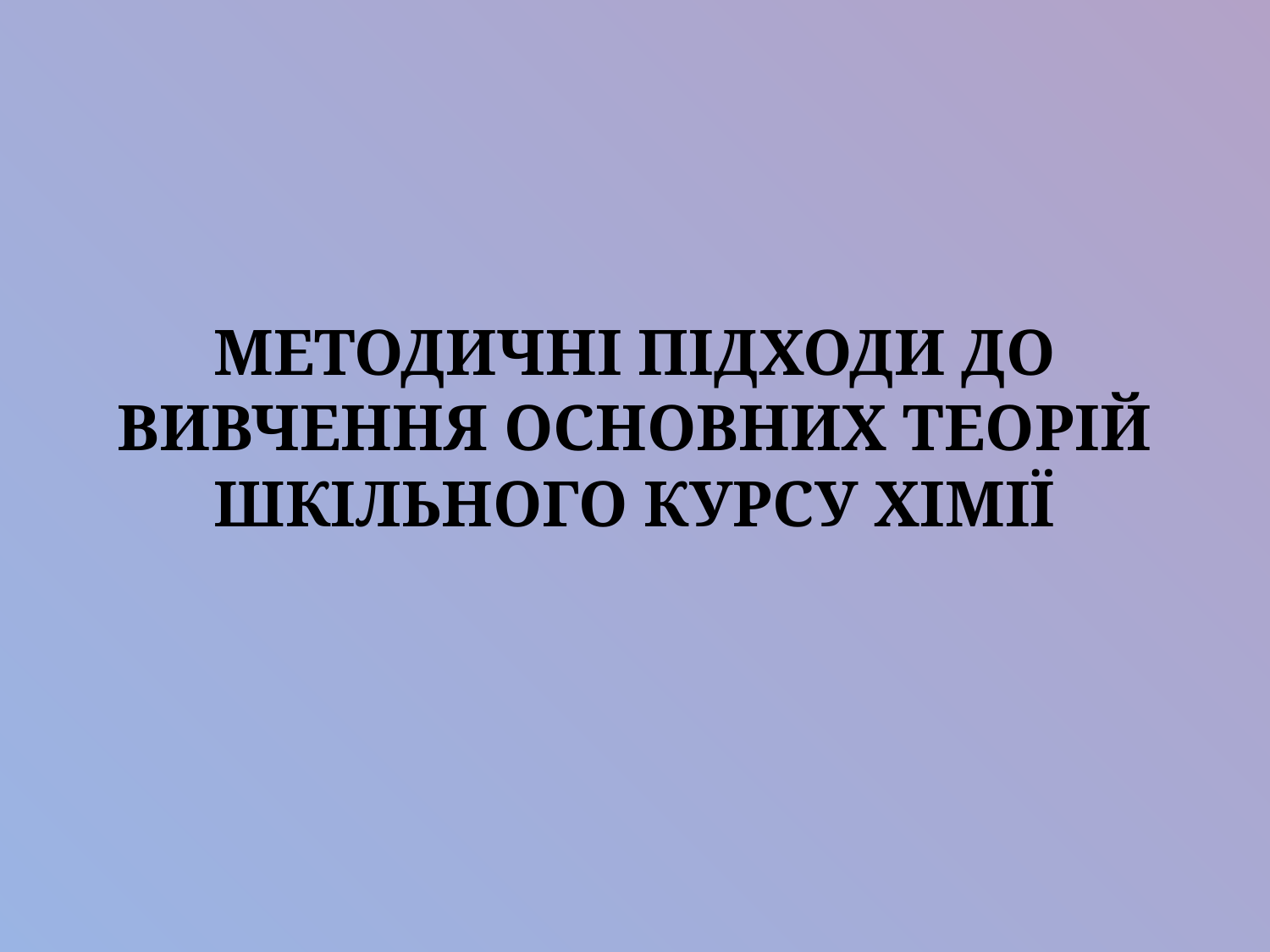

# МЕТОДИЧНІ ПІДХОДИ ДО ВИВЧЕННЯ ОСНОВНИХ ТЕОРІЙ ШКІЛЬНОГО КУРСУ ХІМІЇ